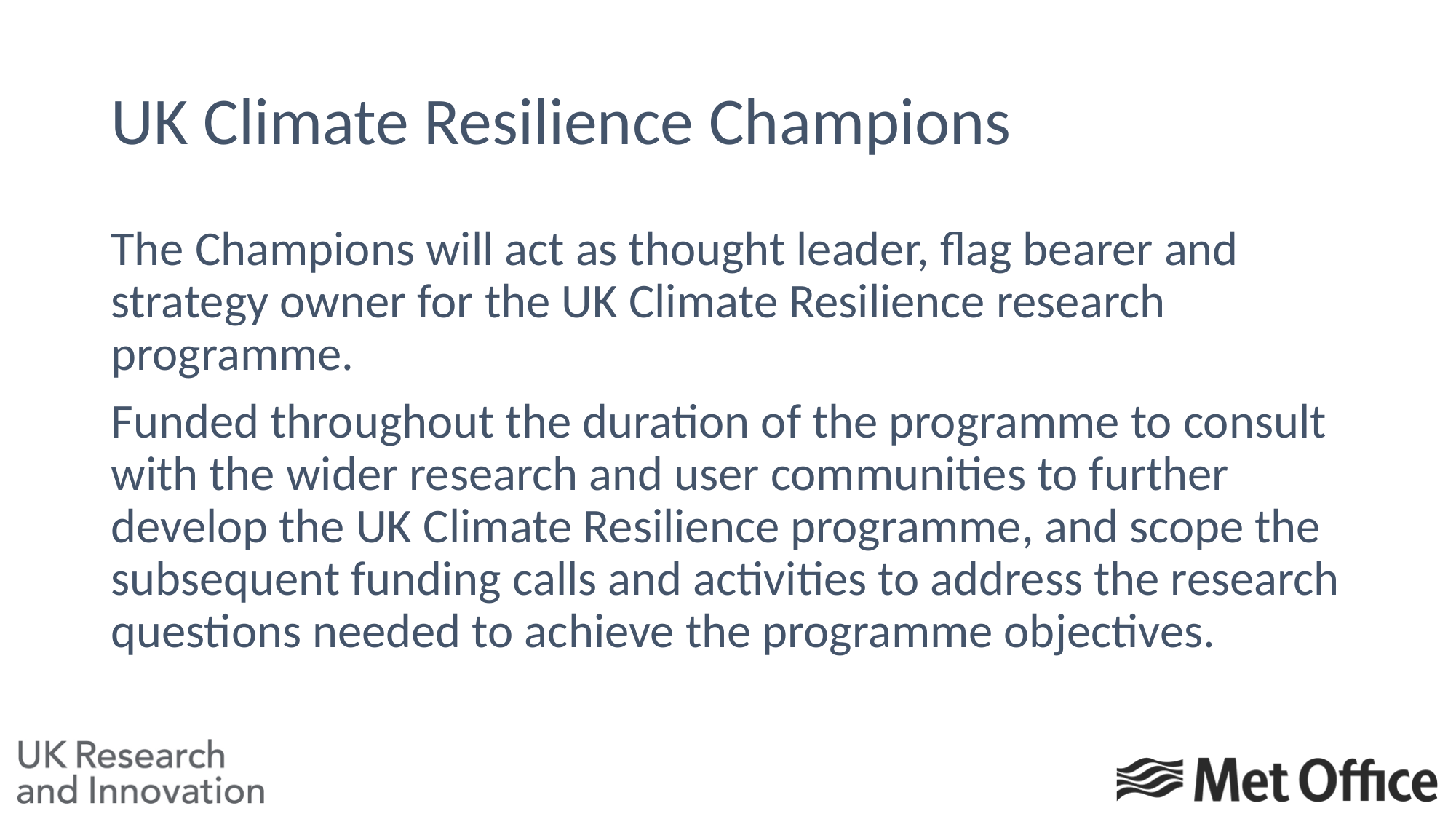

# UK Climate Resilience Champions
The Champions will act as thought leader, flag bearer and strategy owner for the UK Climate Resilience research programme.
Funded throughout the duration of the programme to consult with the wider research and user communities to further develop the UK Climate Resilience programme, and scope the subsequent funding calls and activities to address the research questions needed to achieve the programme objectives.